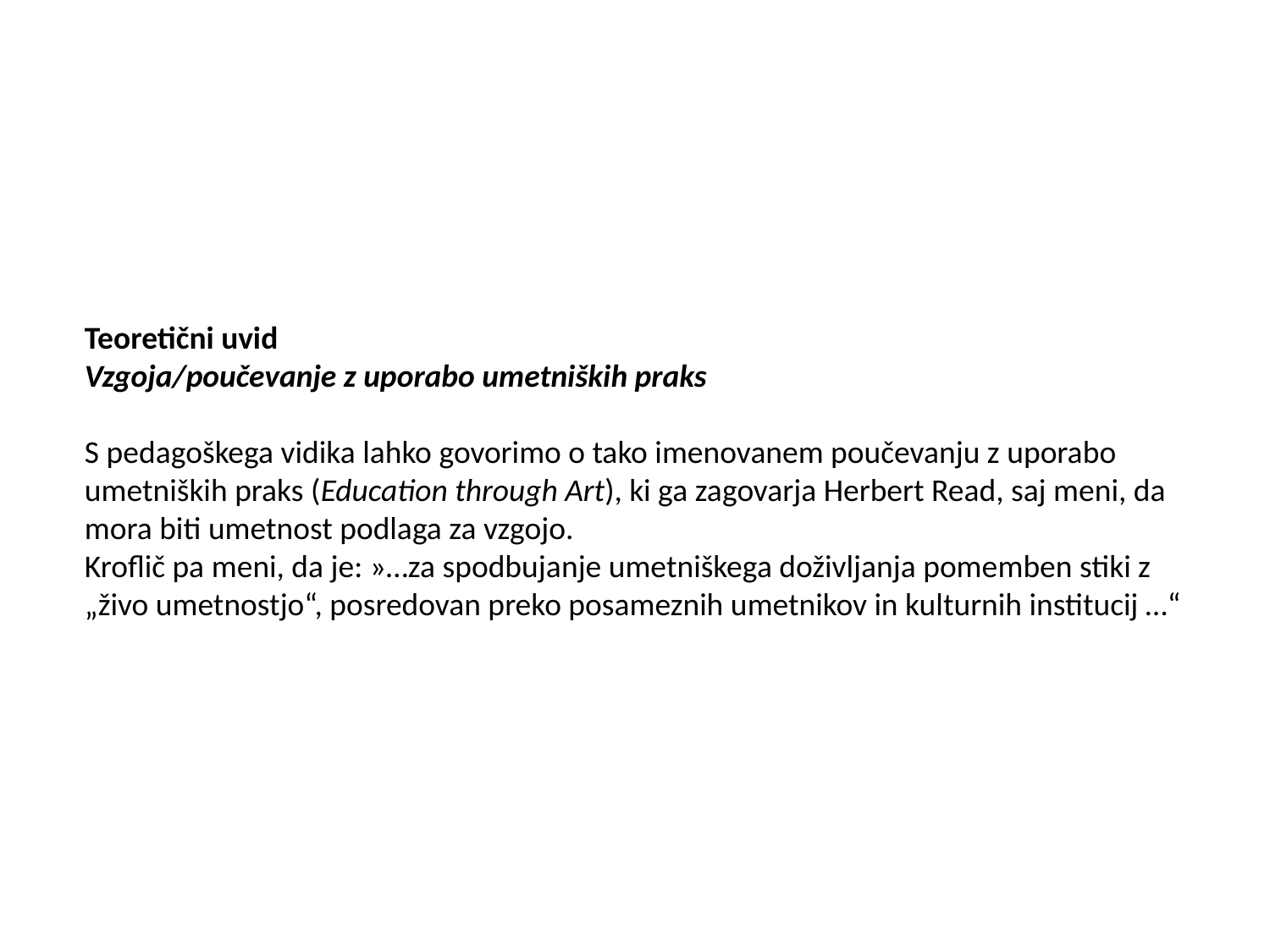

Teoretični uvid
Vzgoja/poučevanje z uporabo umetniških praks

S pedagoškega vidika lahko govorimo o tako imenovanem poučevanju z uporabo umetniških praks (Education through Art), ki ga zagovarja Herbert Read, saj meni, da mora biti umetnost podlaga za vzgojo.
Kroflič pa meni, da je: »…za spodbujanje umetniškega doživljanja pomemben stiki z „živo umetnostjo“, posredovan preko posameznih umetnikov in kulturnih institucij …“